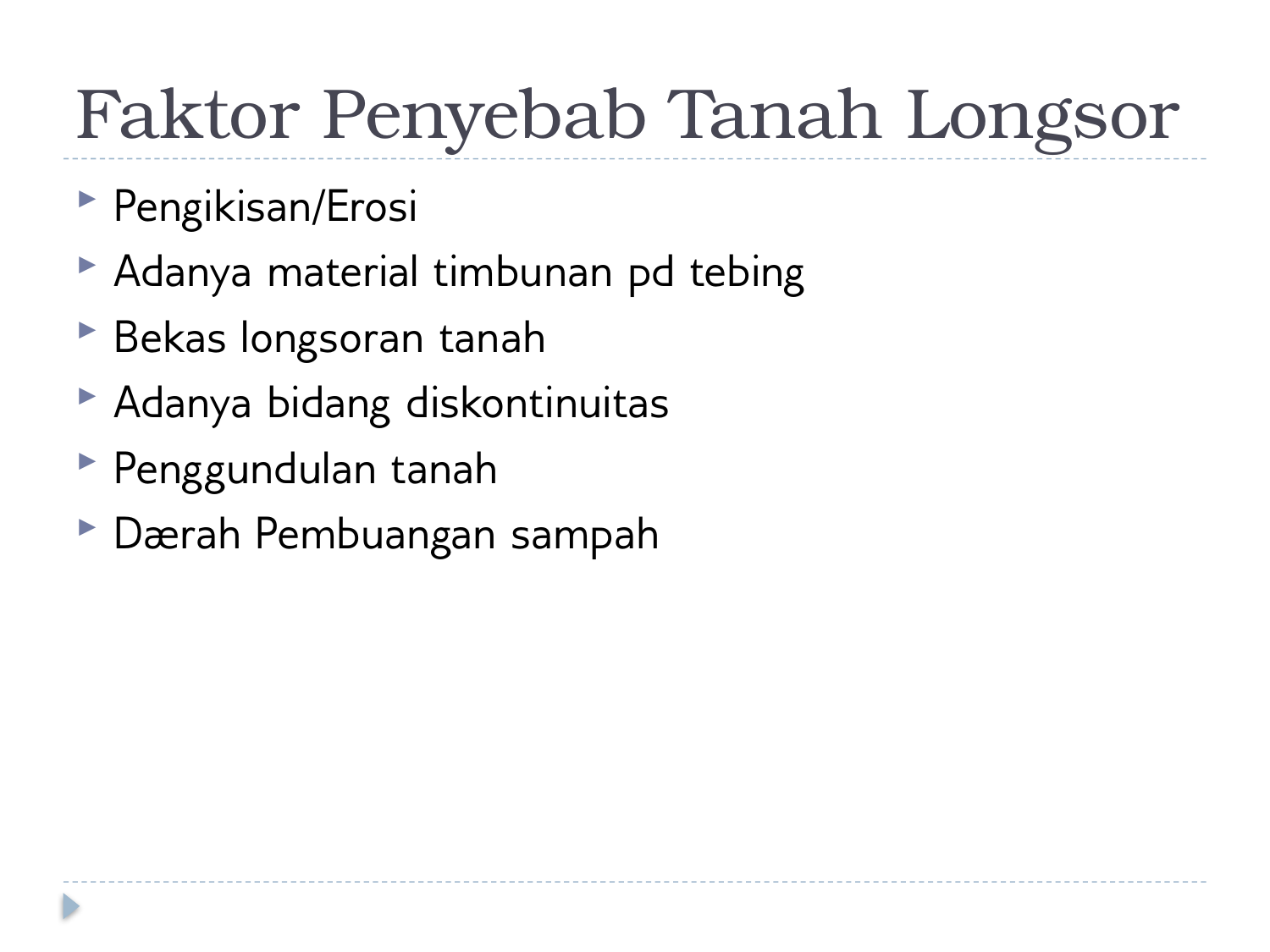

# Faktor Penyebab Tanah Longsor
Pengikisan/Erosi
Adanya material timbunan pd tebing
Bekas longsoran tanah
Adanya bidang diskontinuitas
Penggundulan tanah
Daerah Pembuangan sampah